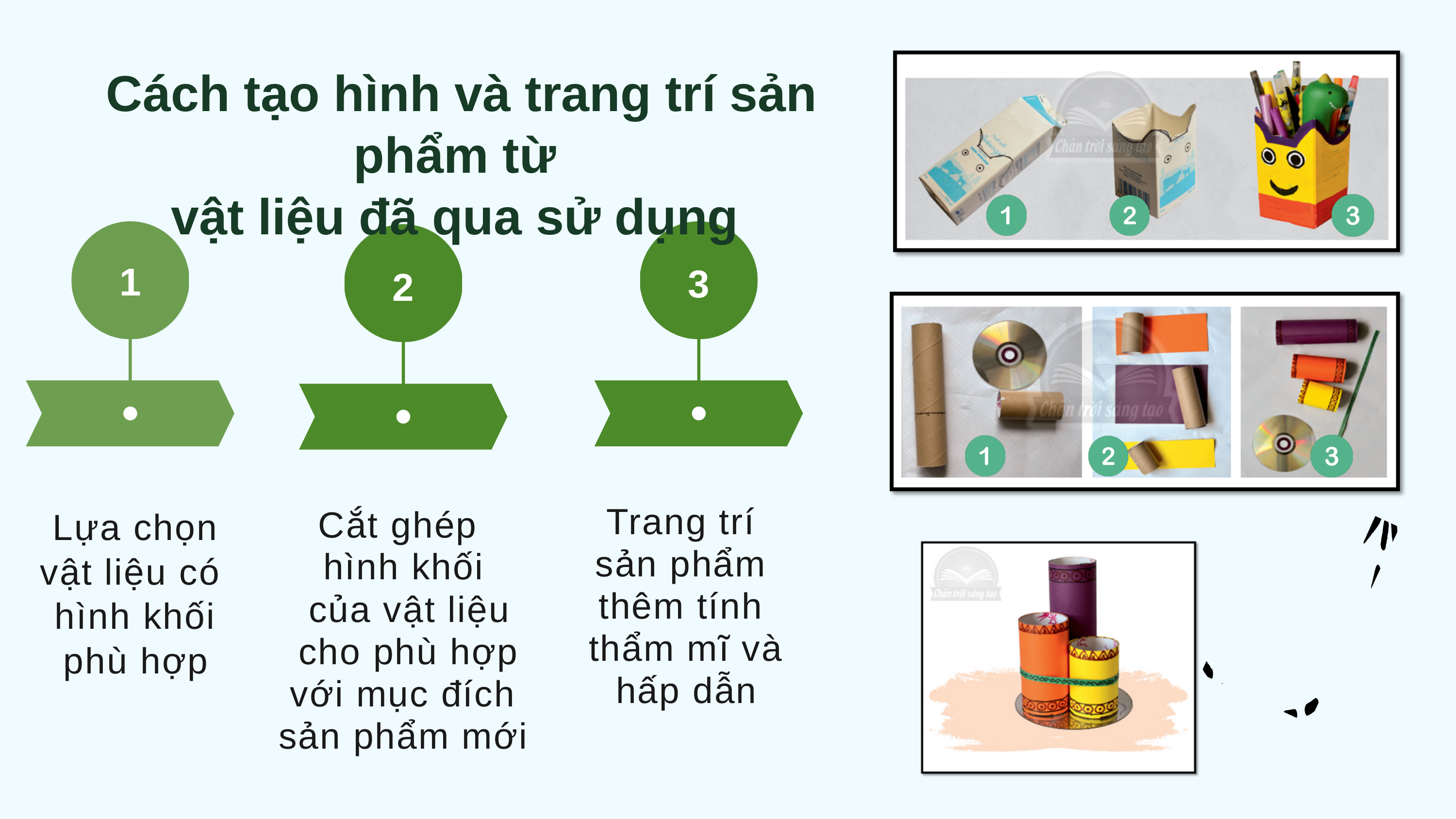

Cách tạo hình và trang trí sản phẩm từ
vật liệu đã qua sử dụng

1

3

2

Trang trí
sản phẩm
thêm tính
thẩm mĩ và hấp dẫn
Lựa chọn vật liệu có
hình khối phù hợp
Cắt ghép
hình khối
 của vật liệu
 cho phù hợp với mục đích sản phẩm mới